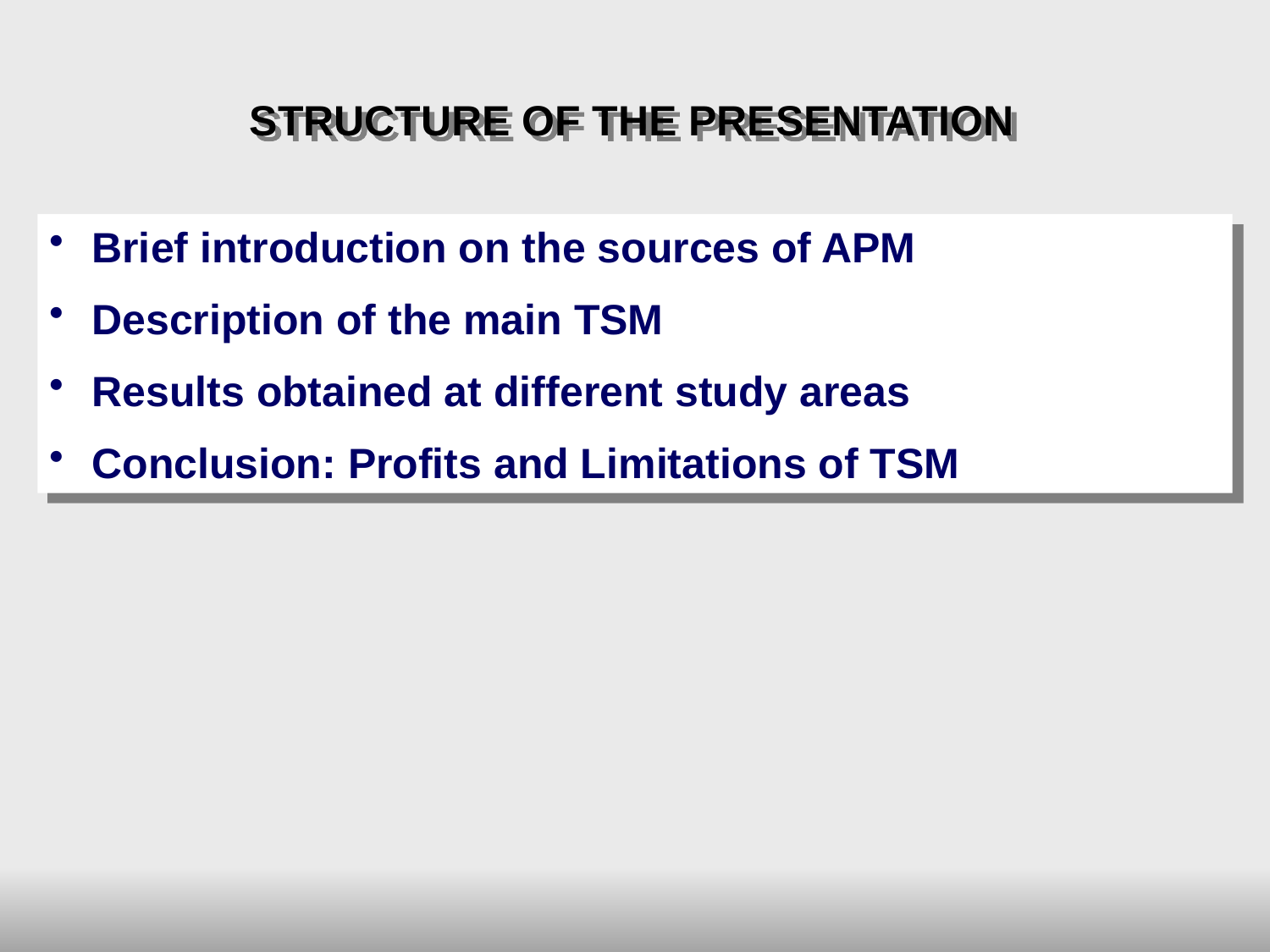

STRUCTURE OF THE PRESENTATION
 Brief introduction on the sources of APM
 Description of the main TSM
 Results obtained at different study areas
 Conclusion: Profits and Limitations of TSM